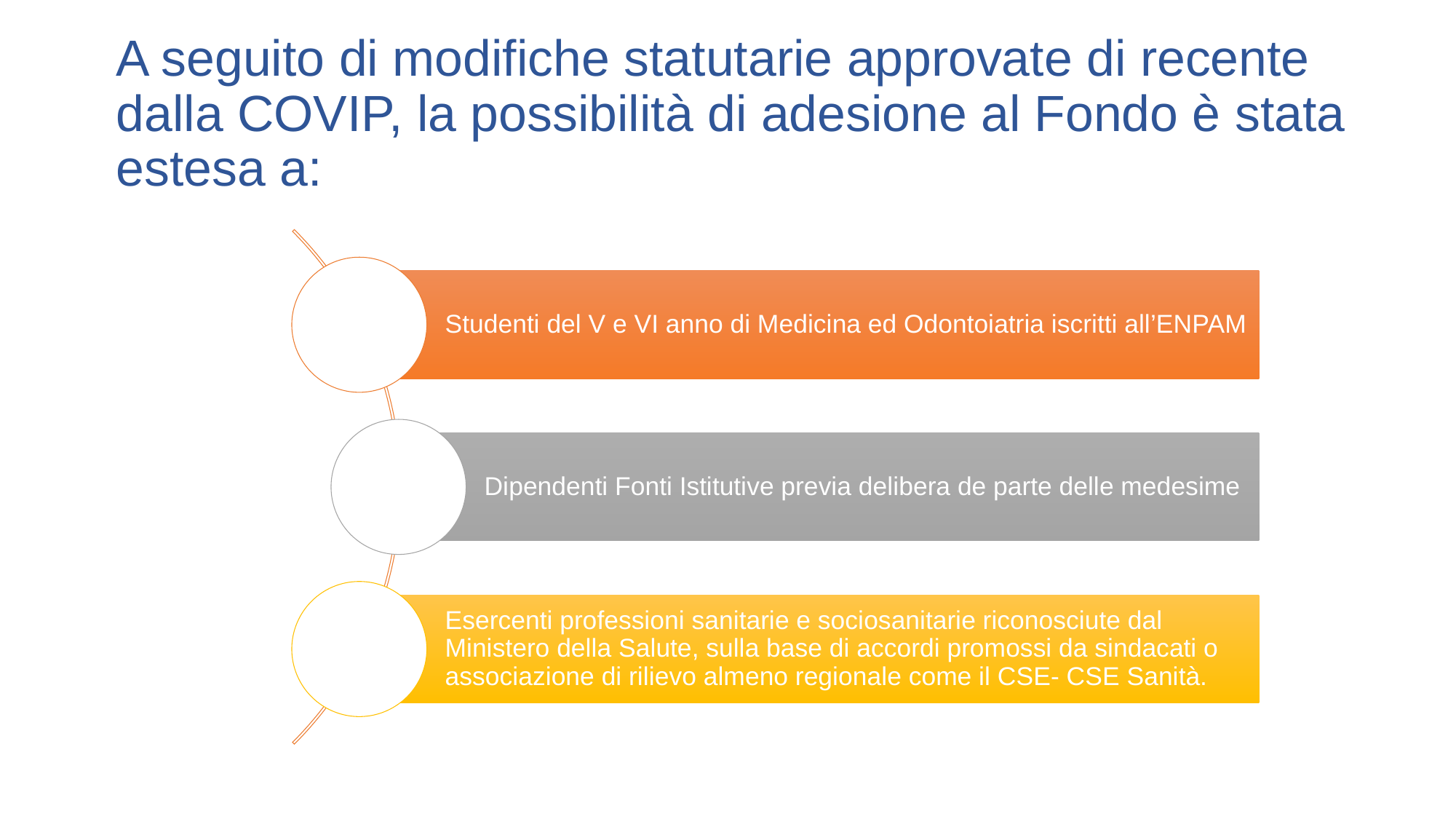

# A seguito di modifiche statutarie approvate di recente dalla COVIP, la possibilità di adesione al Fondo è stata estesa a:
Studenti del V e VI anno di Medicina ed Odontoiatria iscritti all’ENPAM
Dipendenti Fonti Istitutive previa delibera de parte delle medesime
Esercenti professioni sanitarie e sociosanitarie riconosciute dal Ministero della Salute, sulla base di accordi promossi da sindacati o associazione di rilievo almeno regionale come il CSE- CSE Sanità.